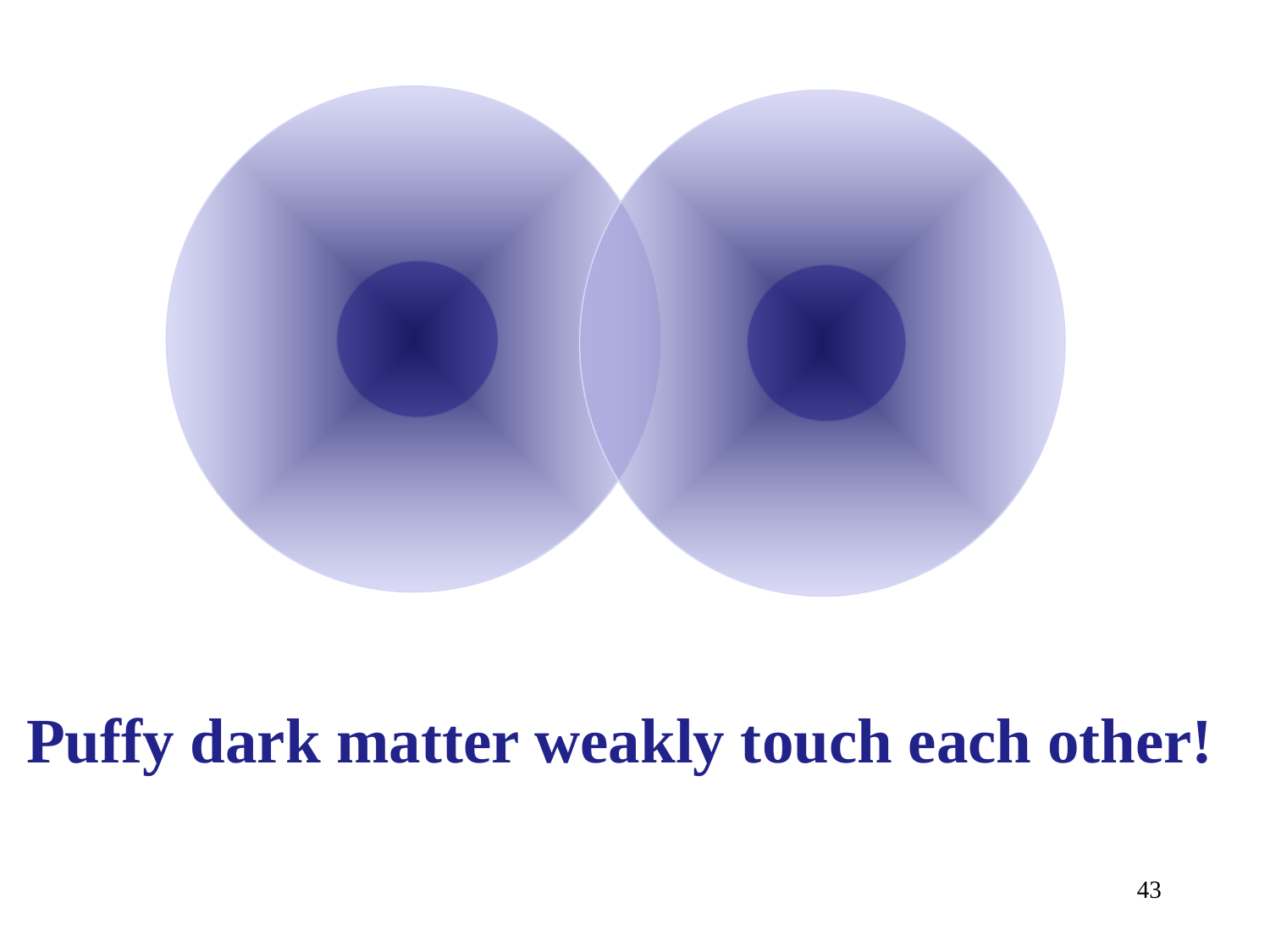

Puffy dark matter weakly touch each other!
43